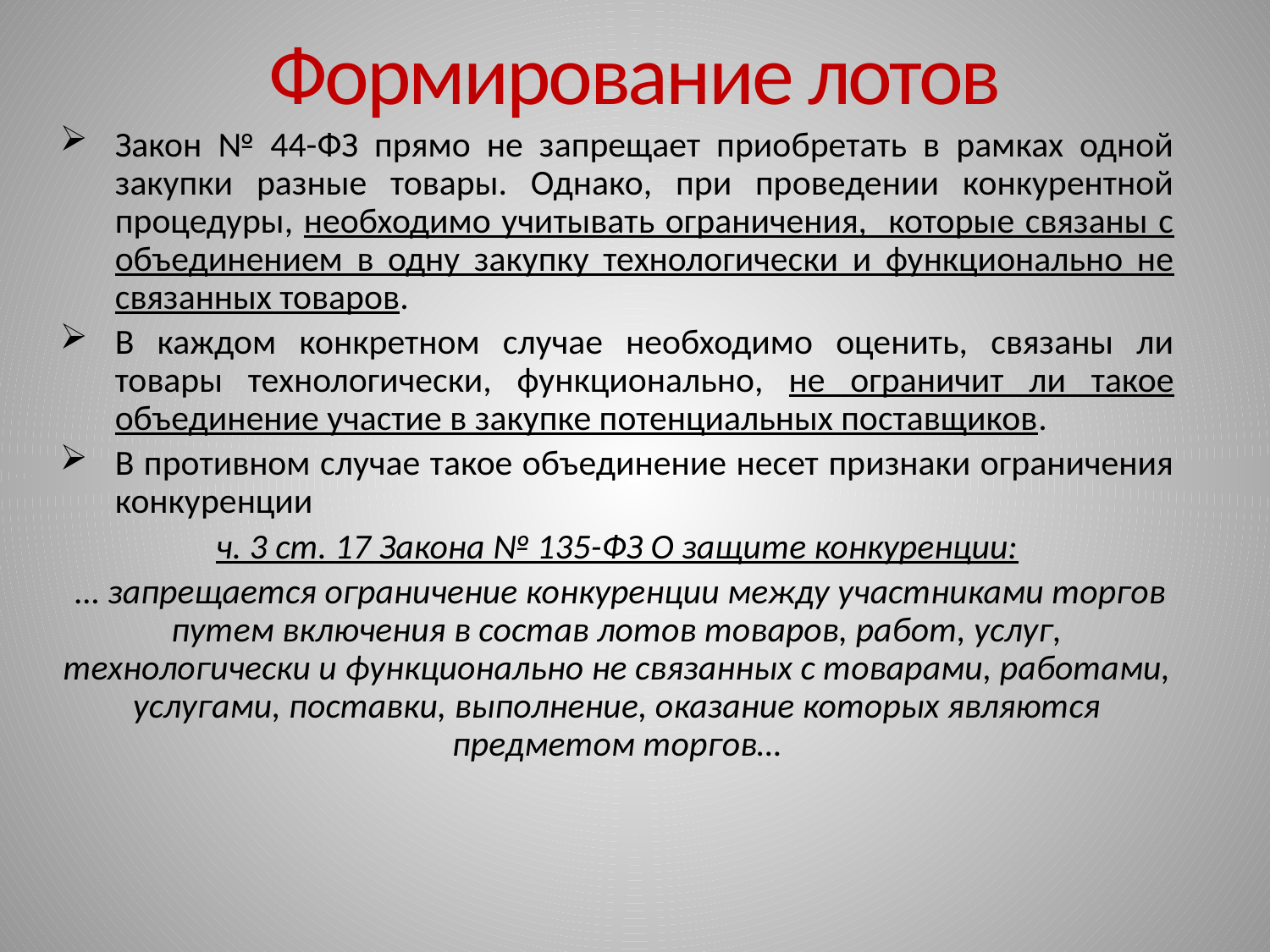

# Формирование лотов
Закон № 44-ФЗ прямо не запрещает приобретать в рамках одной закупки разные товары. Однако, при проведении конкурентной процедуры, необходимо учитывать ограничения,  которые связаны с объединением в одну закупку технологически и функционально не связанных товаров.
В каждом конкретном случае необходимо оценить, связаны ли товары технологически, функционально, не ограничит ли такое объединение участие в закупке потенциальных поставщиков.
В противном случае такое объединение несет признаки ограничения конкуренции
ч. 3 ст. 17 Закона № 135-ФЗ О защите конкуренции:
 … запрещается ограничение конкуренции между участниками торгов путем включения в состав лотов товаров, работ, услуг, технологически и функционально не связанных с товарами, работами, услугами, поставки, выполнение, оказание которых являются предметом торгов…